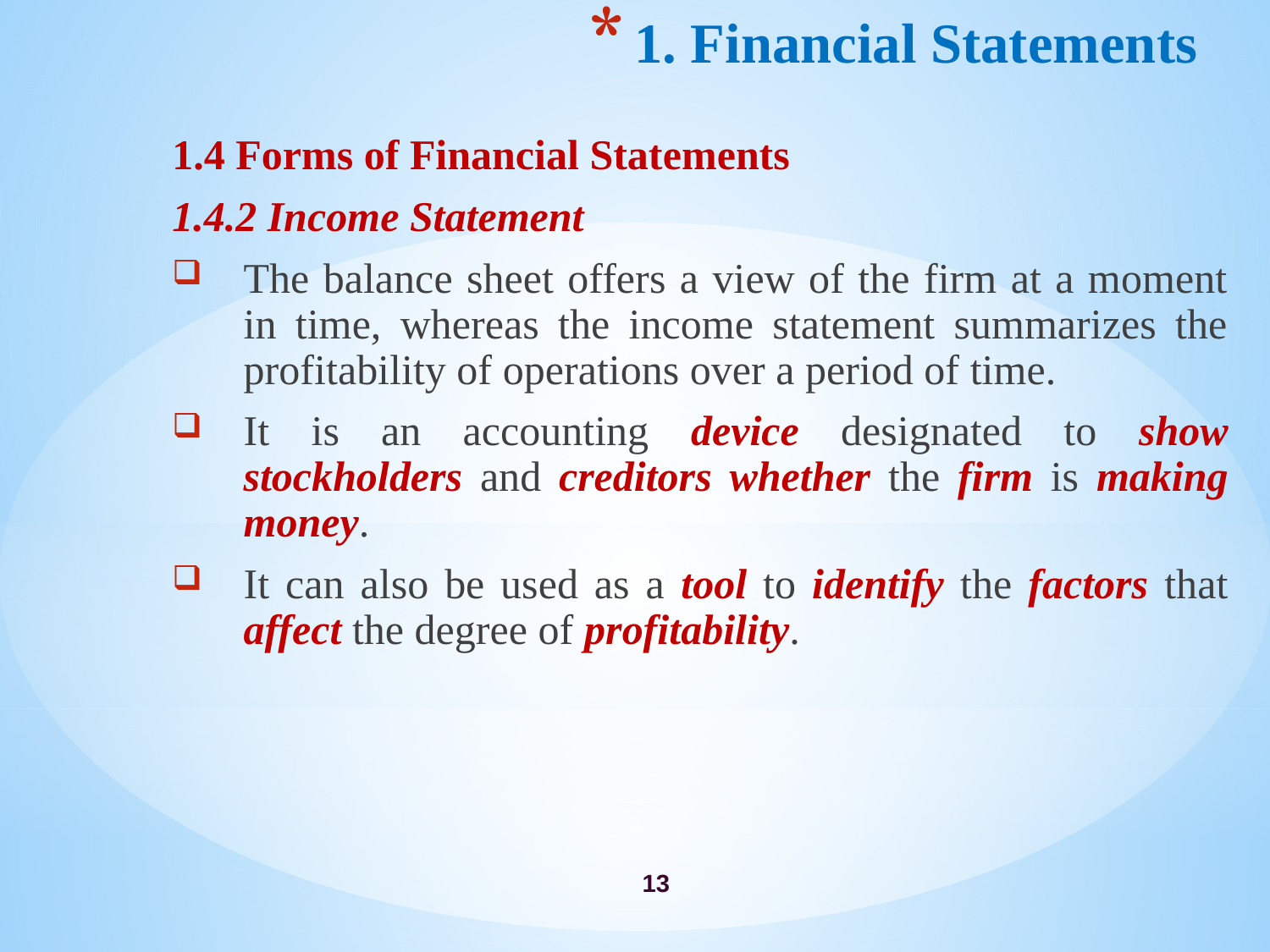

# 1. Financial Statements
1.4 Forms of Financial Statements
1.4.2 Income Statement
The balance sheet offers a view of the firm at a moment in time, whereas the income statement summarizes the profitability of operations over a period of time.
It is an accounting device designated to show stockholders and creditors whether the firm is making money.
It can also be used as a tool to identify the factors that affect the degree of profitability.
13